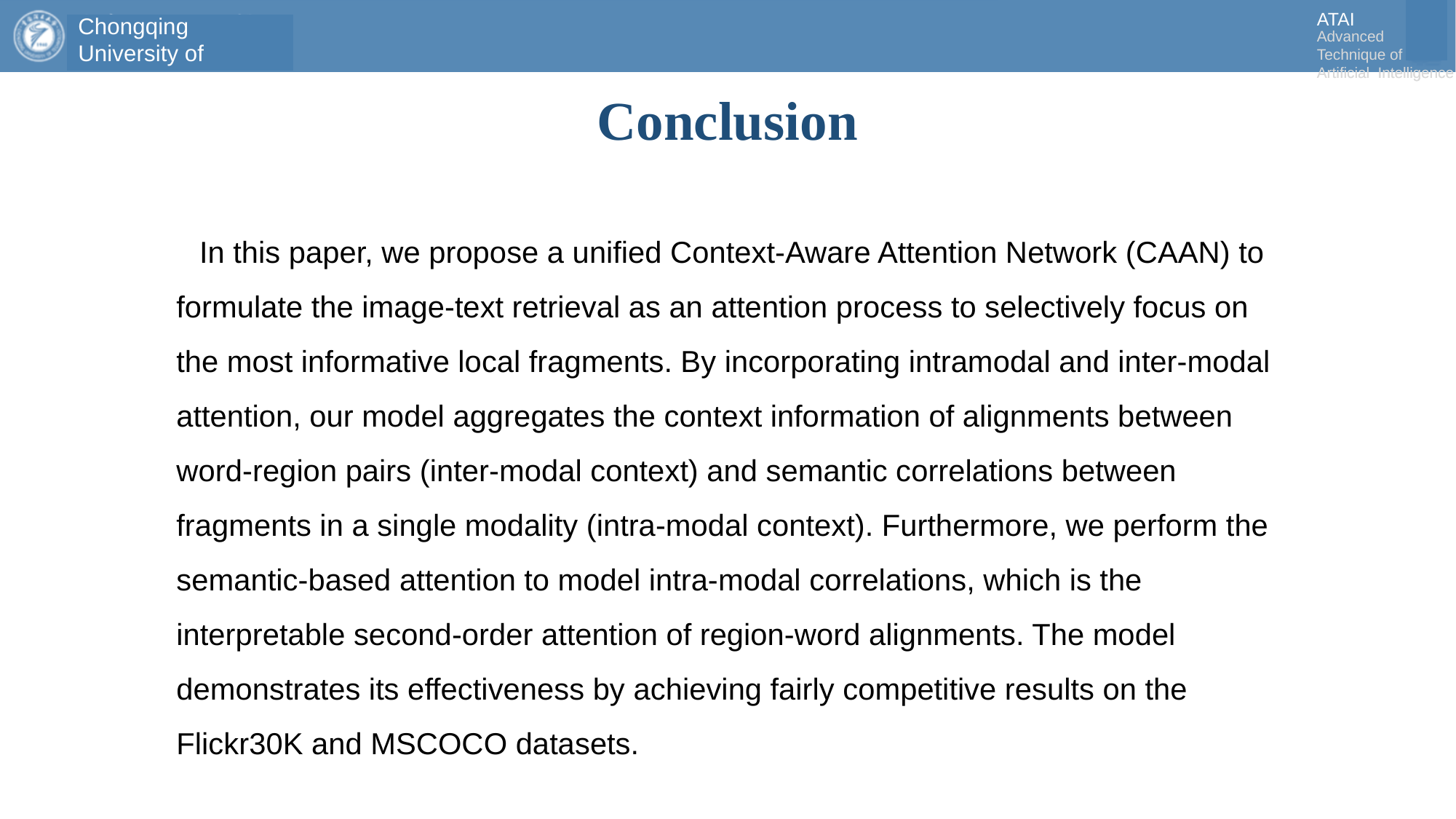

# Conclusion
   In this paper, we propose a unified Context-Aware Attention Network (CAAN) to formulate the image-text retrieval as an attention process to selectively focus on the most informative local fragments. By incorporating intramodal and inter-modal attention, our model aggregates the context information of alignments between word-region pairs (inter-modal context) and semantic correlations between fragments in a single modality (intra-modal context). Furthermore, we perform the semantic-based attention to model intra-modal correlations, which is the
interpretable second-order attention of region-word alignments. The model demonstrates its effectiveness by achieving fairly competitive results on the Flickr30K and MSCOCO datasets.